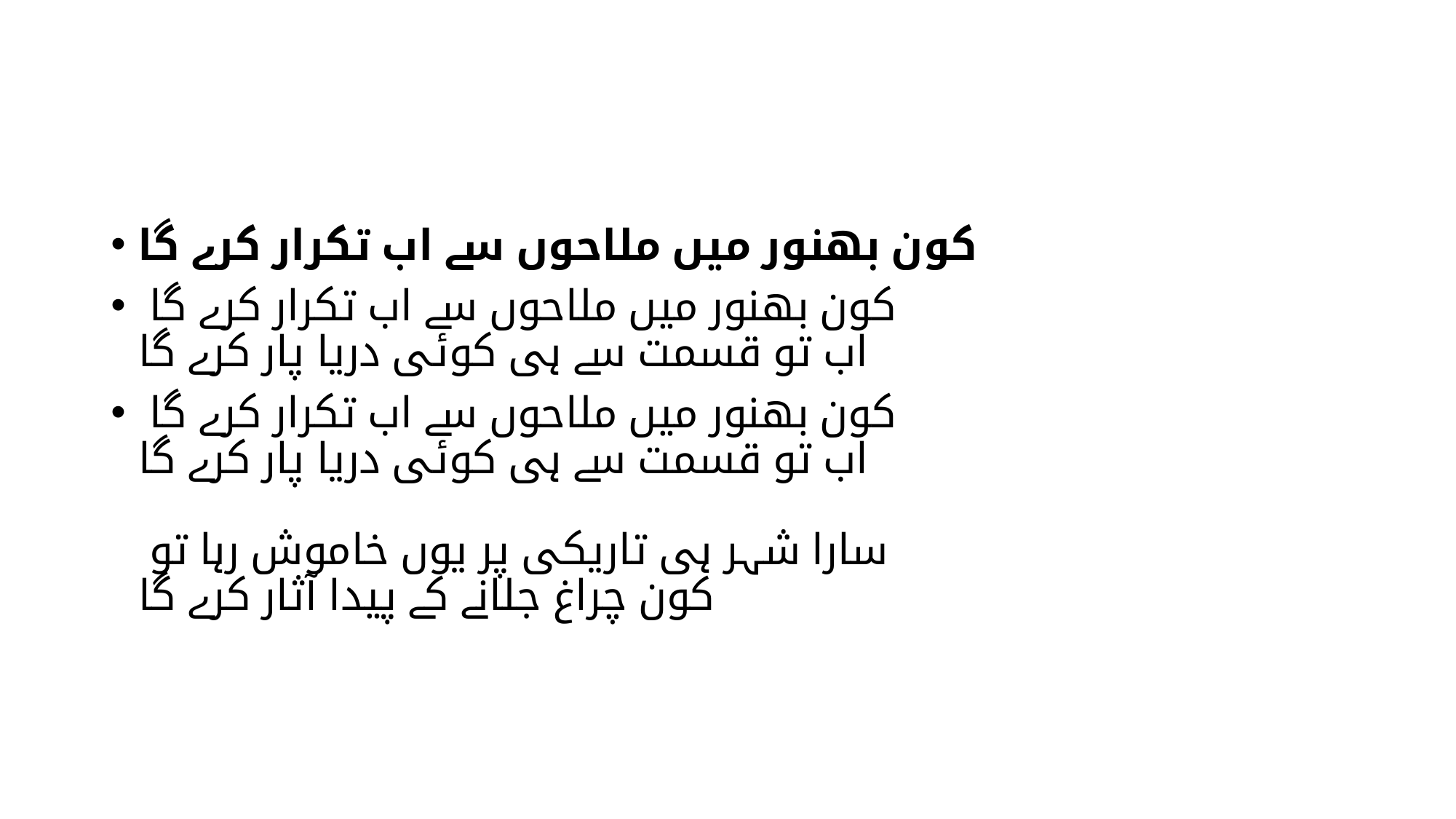

#
کون بھنور میں ملاحوں سے اب تکرار کرے گا
کون بھنور میں ملاحوں سے اب تکرار کرے گا
اب تو قسمت سے ہی کوئی دریا پار کرے گا
کون بھنور میں ملاحوں سے اب تکرار کرے گا
اب تو قسمت سے ہی کوئی دریا پار کرے گا
سارا شہر ہی تاریکی پر یوں خاموش رہا تو
کون چراغ جلانے کے پیدا آثار کرے گا